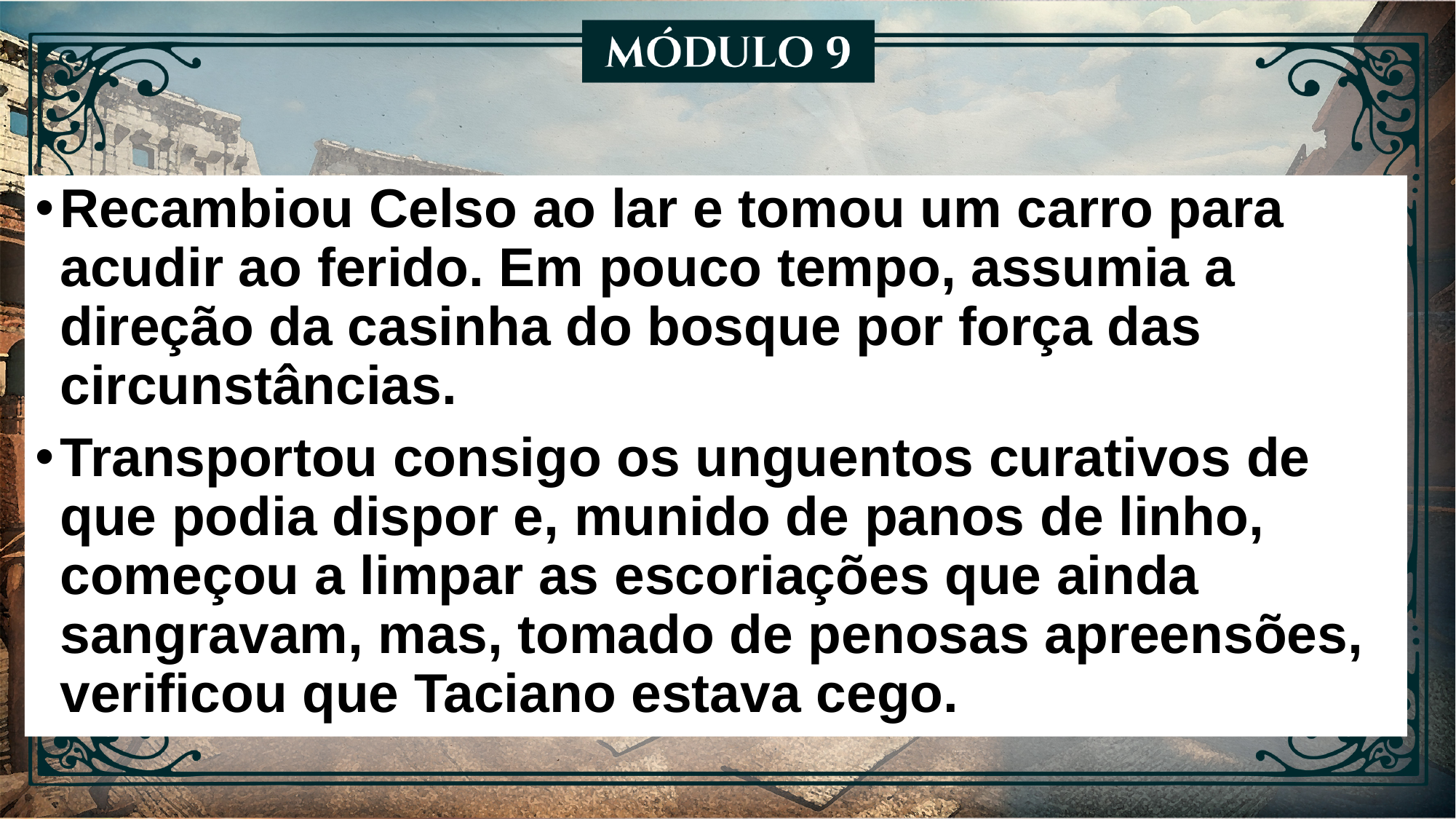

Recambiou Celso ao lar e tomou um carro para acudir ao ferido. Em pouco tempo, assumia a direção da casinha do bosque por força das circunstâncias.
Transportou consigo os unguentos curativos de que podia dispor e, munido de panos de linho, começou a limpar as escoriações que ainda sangravam, mas, tomado de penosas apreensões, verificou que Taciano estava cego.